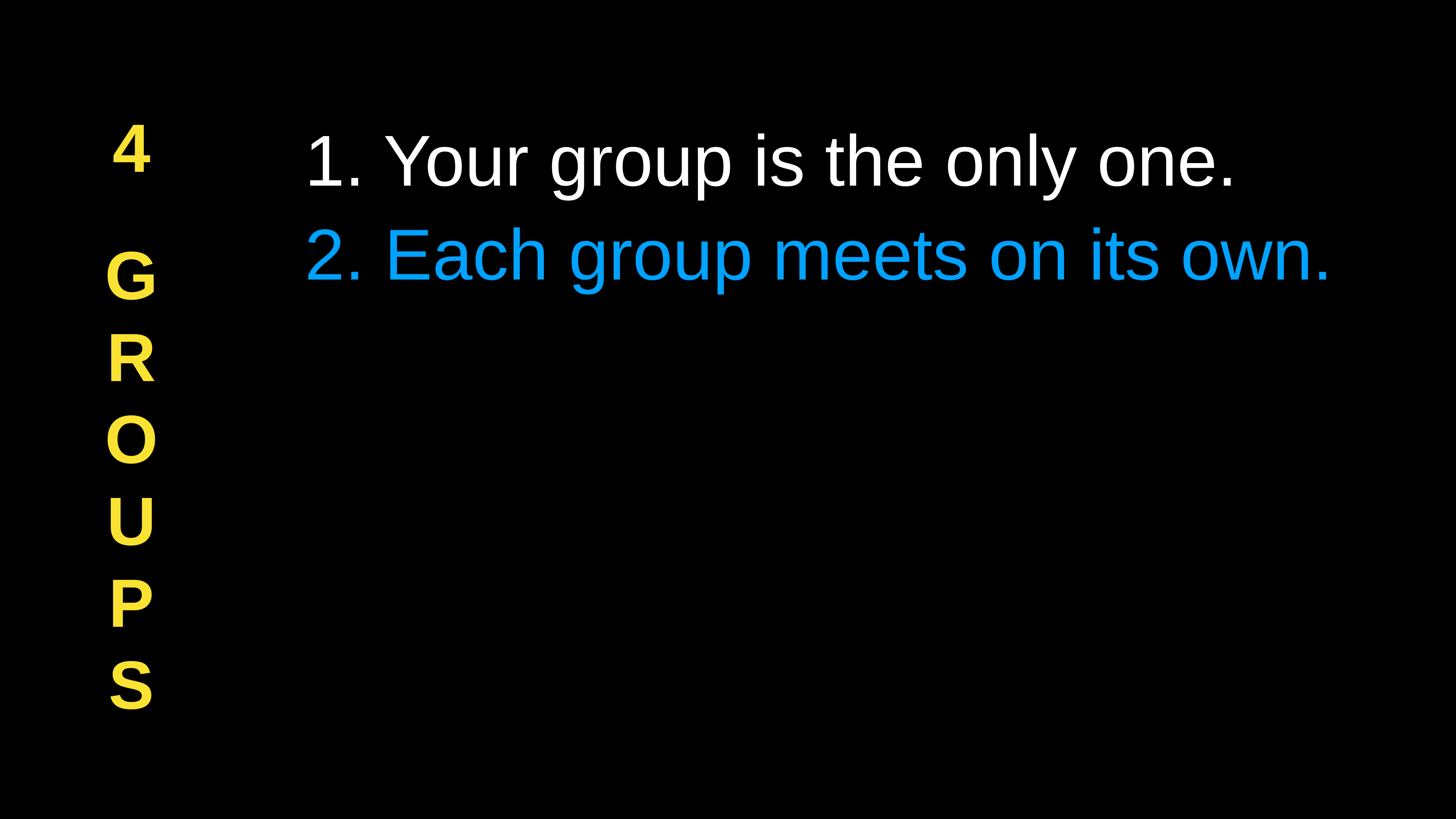

4

G
R
O
U
P
S
1. Your group is the only one.
2. Each group meets on its own.
3. Send one person to instruct another group.
4. Form groups that interact with each other.